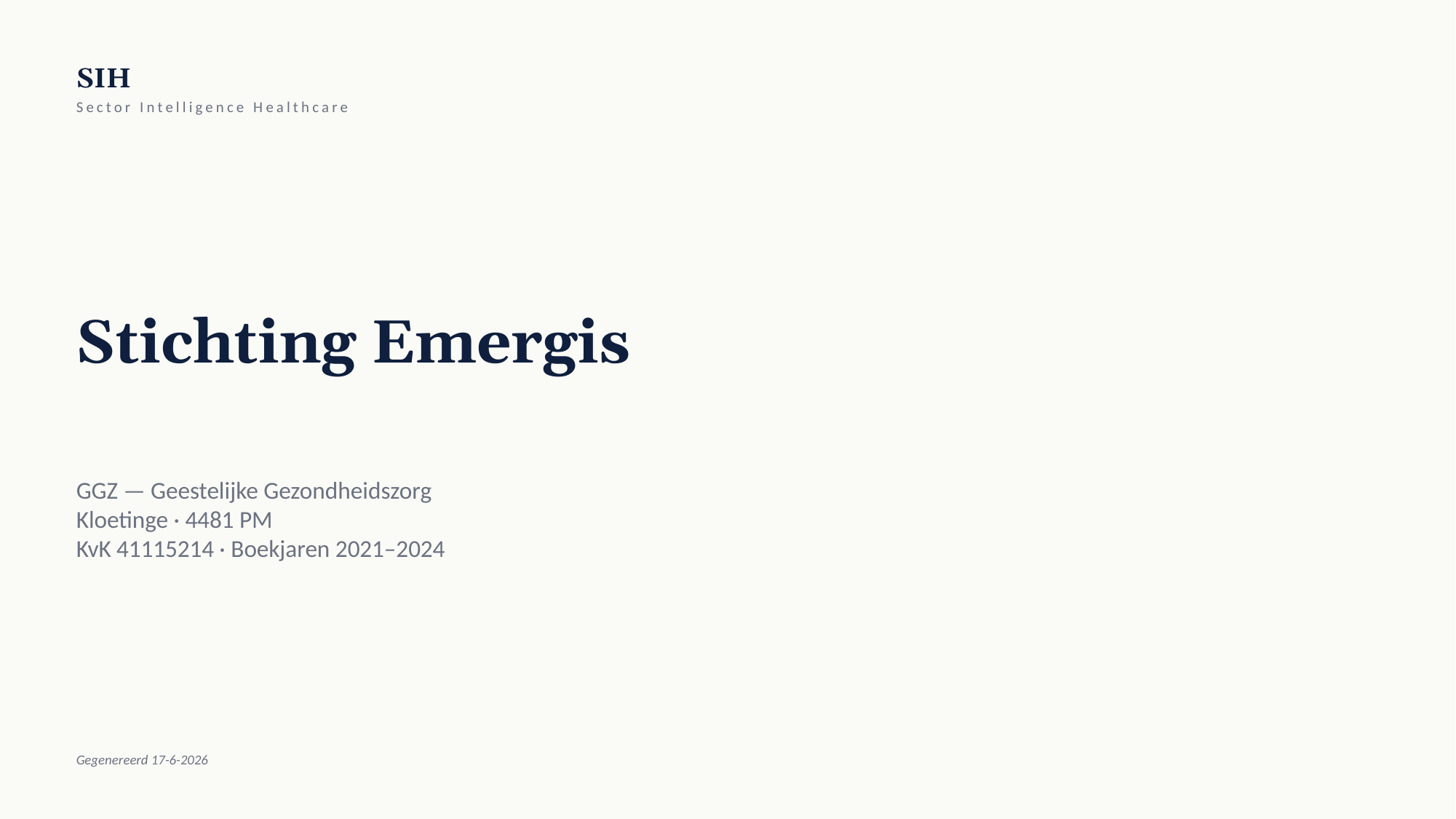

SIH
Sector Intelligence Healthcare
Stichting Emergis
GGZ — Geestelijke Gezondheidszorg
Kloetinge · 4481 PM
KvK 41115214 · Boekjaren 2021–2024
Gegenereerd 17-6-2026